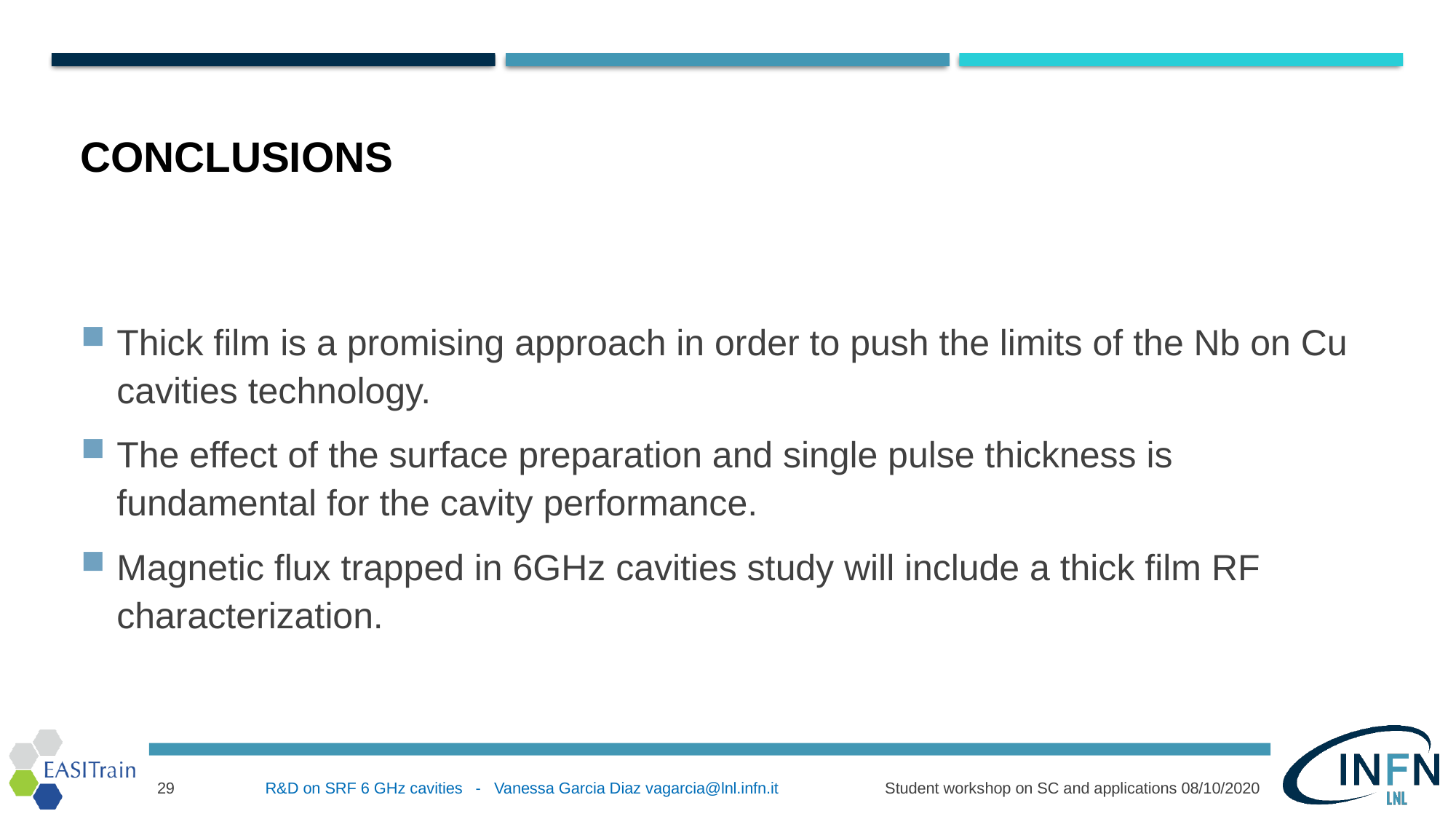

# Conclusions
Thick film is a promising approach in order to push the limits of the Nb on Cu cavities technology.
The effect of the surface preparation and single pulse thickness is fundamental for the cavity performance.
Magnetic flux trapped in 6GHz cavities study will include a thick film RF characterization.
29
R&D on SRF 6 GHz cavities   -   Vanessa Garcia Diaz vagarcia@lnl.infn.it
Student workshop on SC and applications 08/10/2020